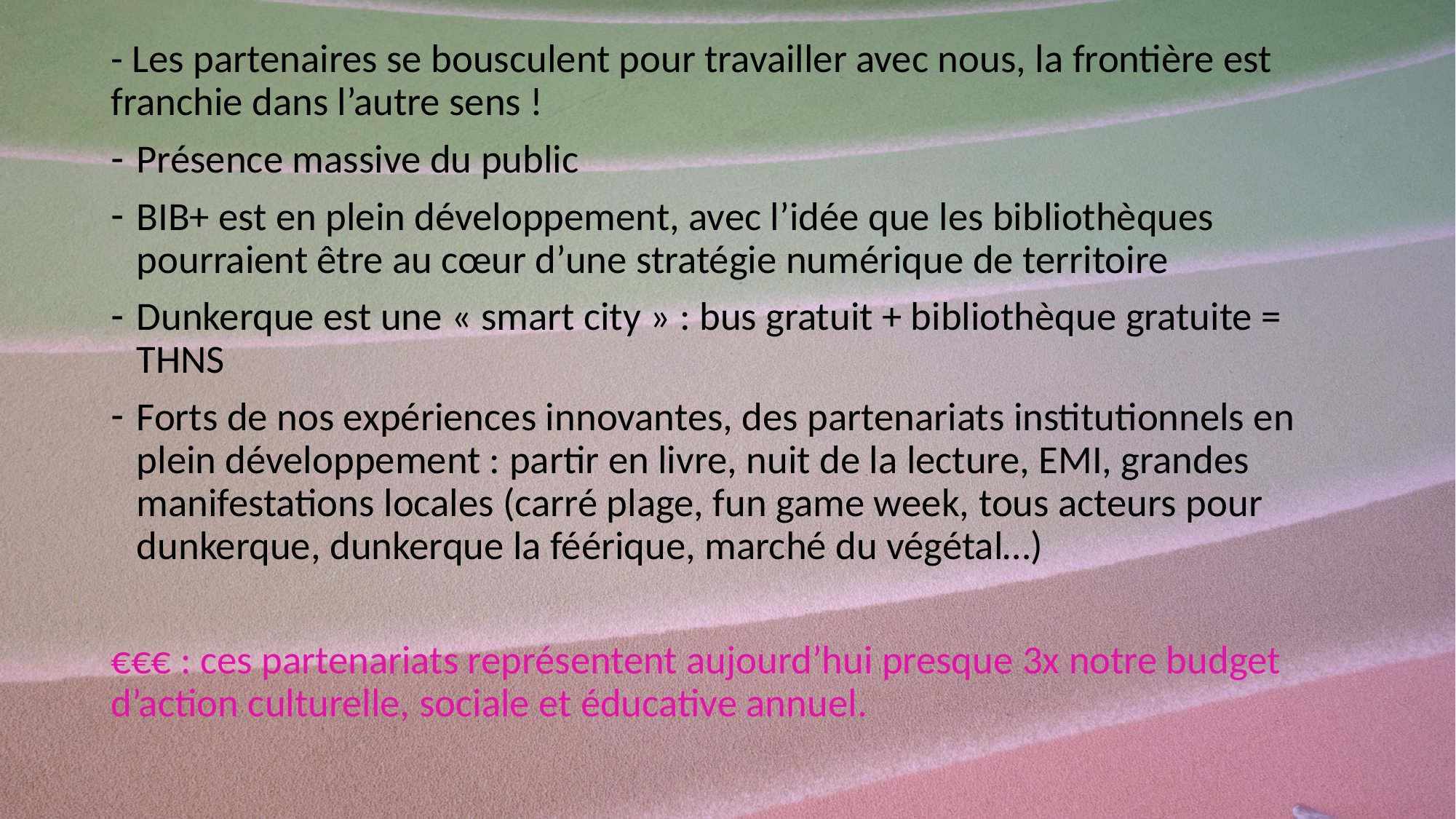

- Les partenaires se bousculent pour travailler avec nous, la frontière est franchie dans l’autre sens !
Présence massive du public
BIB+ est en plein développement, avec l’idée que les bibliothèques pourraient être au cœur d’une stratégie numérique de territoire
Dunkerque est une « smart city » : bus gratuit + bibliothèque gratuite = THNS
Forts de nos expériences innovantes, des partenariats institutionnels en plein développement : partir en livre, nuit de la lecture, EMI, grandes manifestations locales (carré plage, fun game week, tous acteurs pour dunkerque, dunkerque la féérique, marché du végétal…)

€€€ : ces partenariats représentent aujourd’hui presque 3x notre budget d’action culturelle, sociale et éducative annuel.